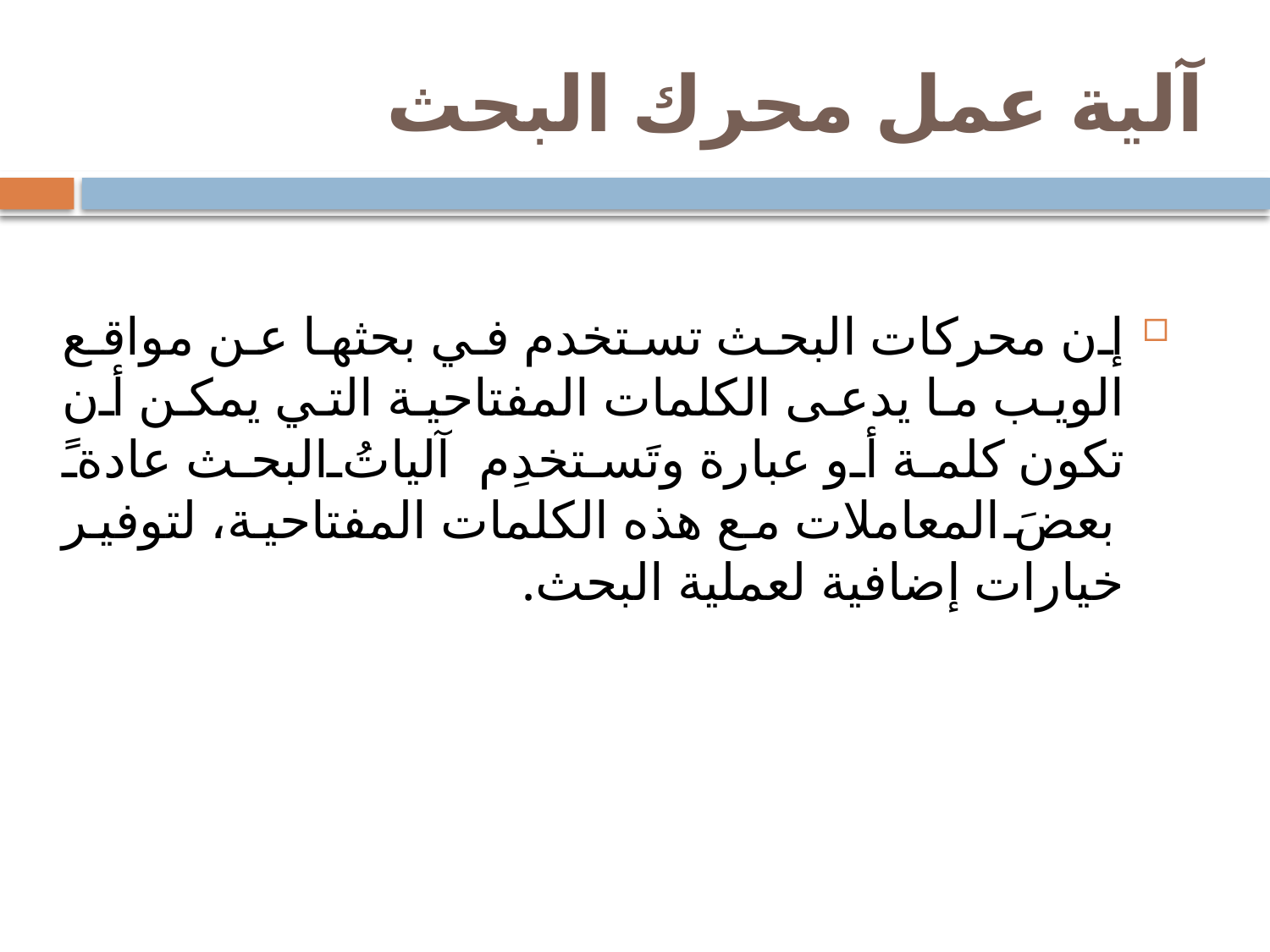

# آلية عمل محرك البحث
إن محركات البحث تستخدم في بحثها عن مواقع الويب ما يدعى الكلمات المفتاحية التي يمكن أن تكون كلمة أو عبارة وتَستخدِم آلياتُ البحث عادةً بعضَ المعاملات مع هذه الكلمات المفتاحية، لتوفير خيارات إضافية لعملية البحث.